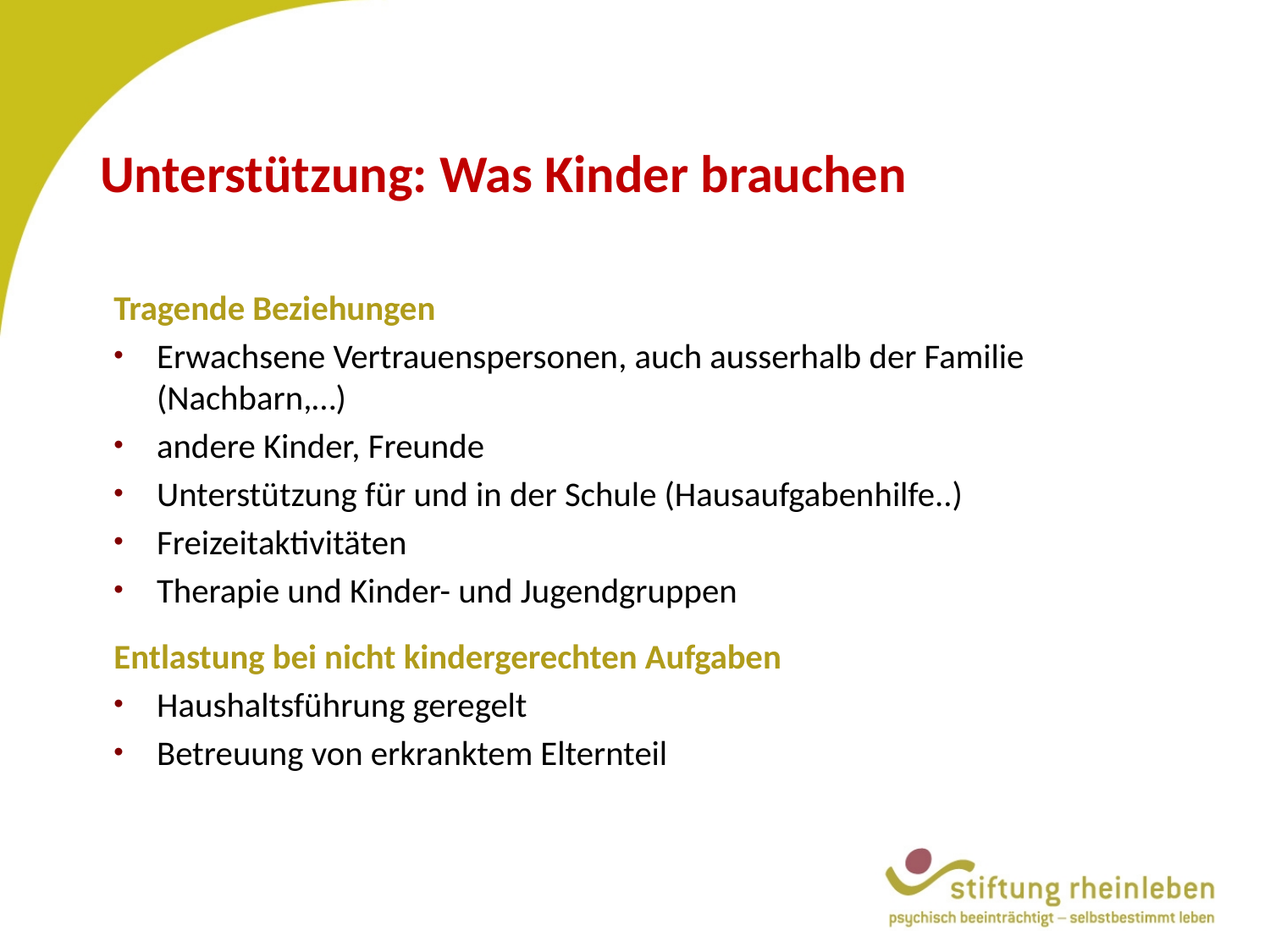

# Unterstützung: Was Kinder brauchen
Tragende Beziehungen
Erwachsene Vertrauenspersonen, auch ausserhalb der Familie (Nachbarn,…)
andere Kinder, Freunde
Unterstützung für und in der Schule (Hausaufgabenhilfe..)
Freizeitaktivitäten
Therapie und Kinder- und Jugendgruppen

Entlastung bei nicht kindergerechten Aufgaben
Haushaltsführung geregelt
Betreuung von erkranktem Elternteil